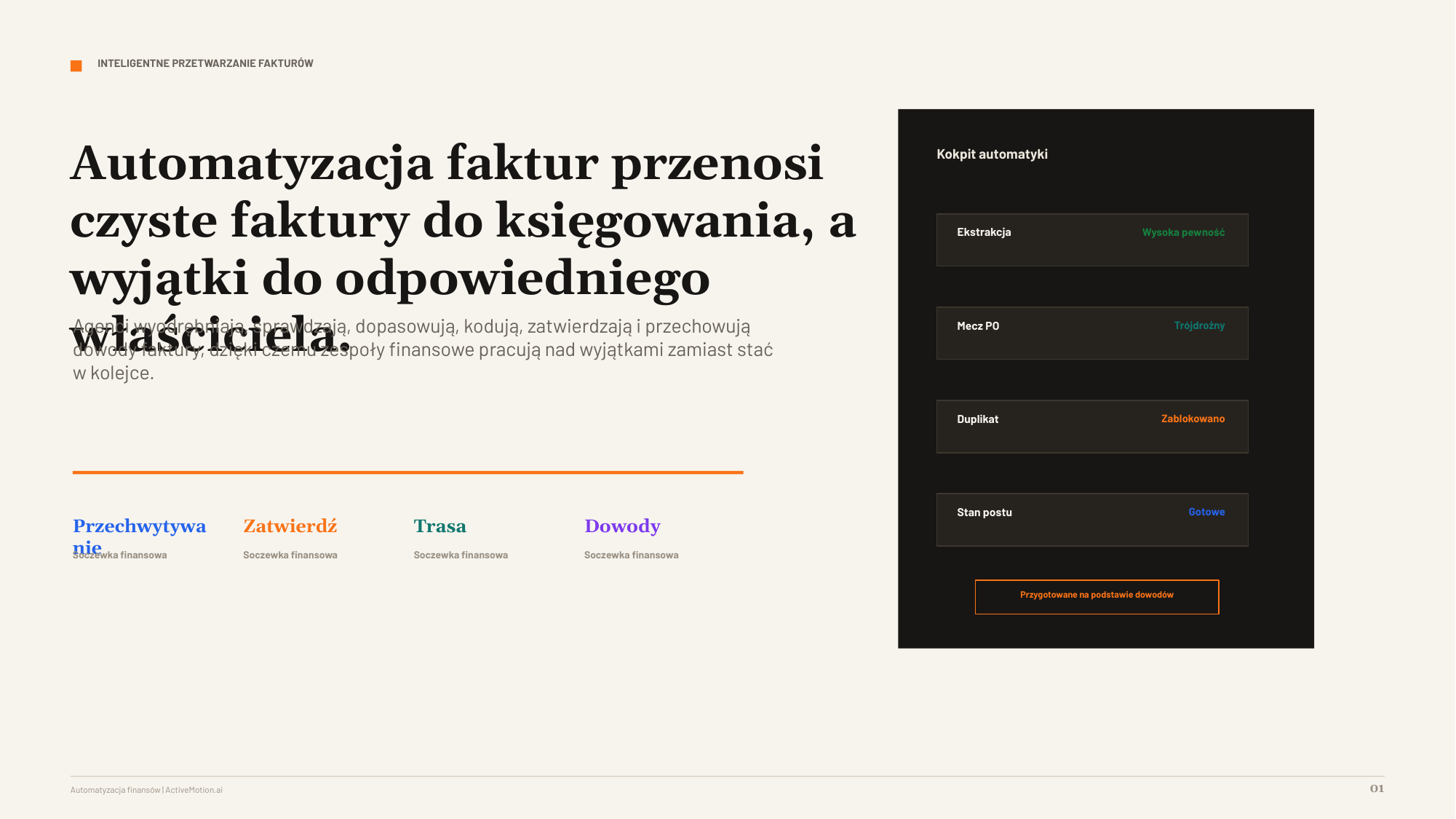

INTELIGENTNE PRZETWARZANIE FAKTURÓW

Automatyzacja faktur przenosi czyste faktury do księgowania, a wyjątki do odpowiedniego właściciela.
Kokpit automatyki

Ekstrakcja
Wysoka pewność

Agenci wyodrębniają, sprawdzają, dopasowują, kodują, zatwierdzają i przechowują dowody faktury, dzięki czemu zespoły finansowe pracują nad wyjątkami zamiast stać w kolejce.
Mecz PO
Trójdrożny

Duplikat
Zablokowano

Stan postu
Gotowe
Przechwytywanie
Zatwierdź
Trasa
Dowody
Soczewka finansowa
Soczewka finansowa
Soczewka finansowa
Soczewka finansowa

Przygotowane na podstawie dowodów

01
Automatyzacja finansów | ActiveMotion.ai